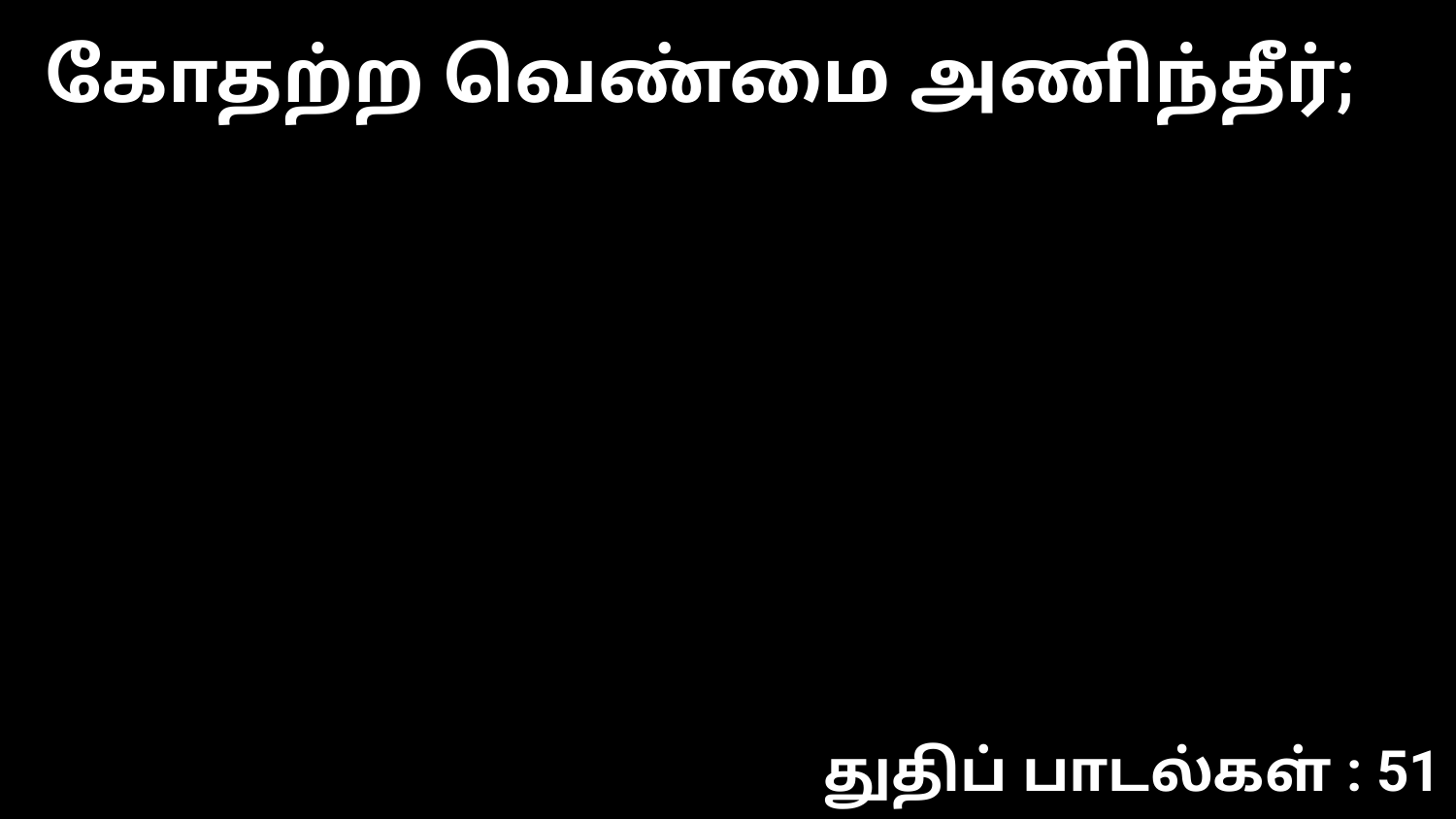

கோதற்ற வெண்மை அணிந்தீர்;
துதிப் பாடல்கள் : 51